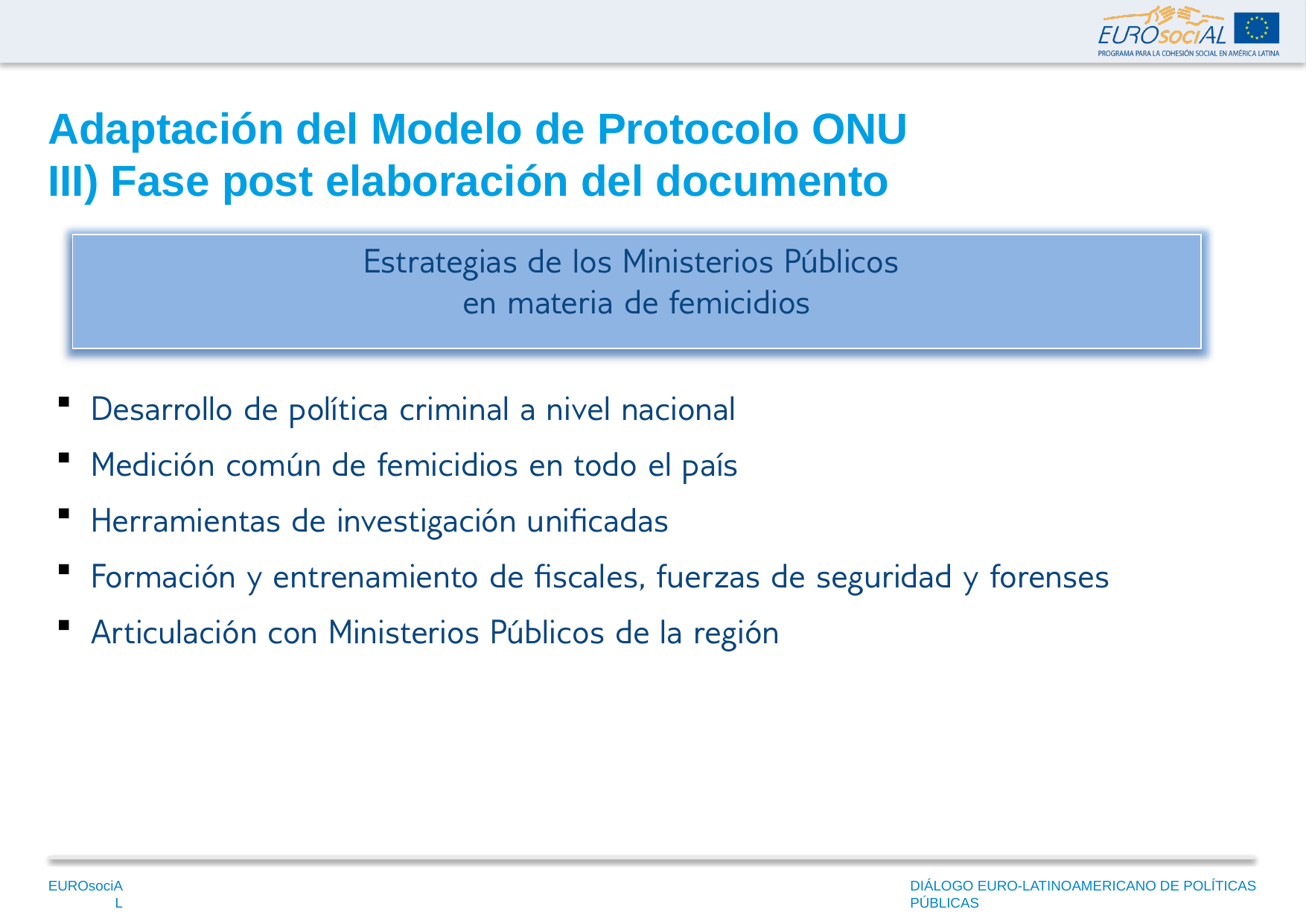

Adaptación del Modelo de Protocolo ONU
III) Fase post elaboración del documento
Estrategias de los Ministerios Públicos
en materia de femicidios
Desarrollo de política criminal a nivel nacional
Medición común de femicidios en todo el país
Herramientas de investigación unificadas
Formación y entrenamiento de fiscales, fuerzas de seguridad y forenses
Articulación con Ministerios Públicos de la región